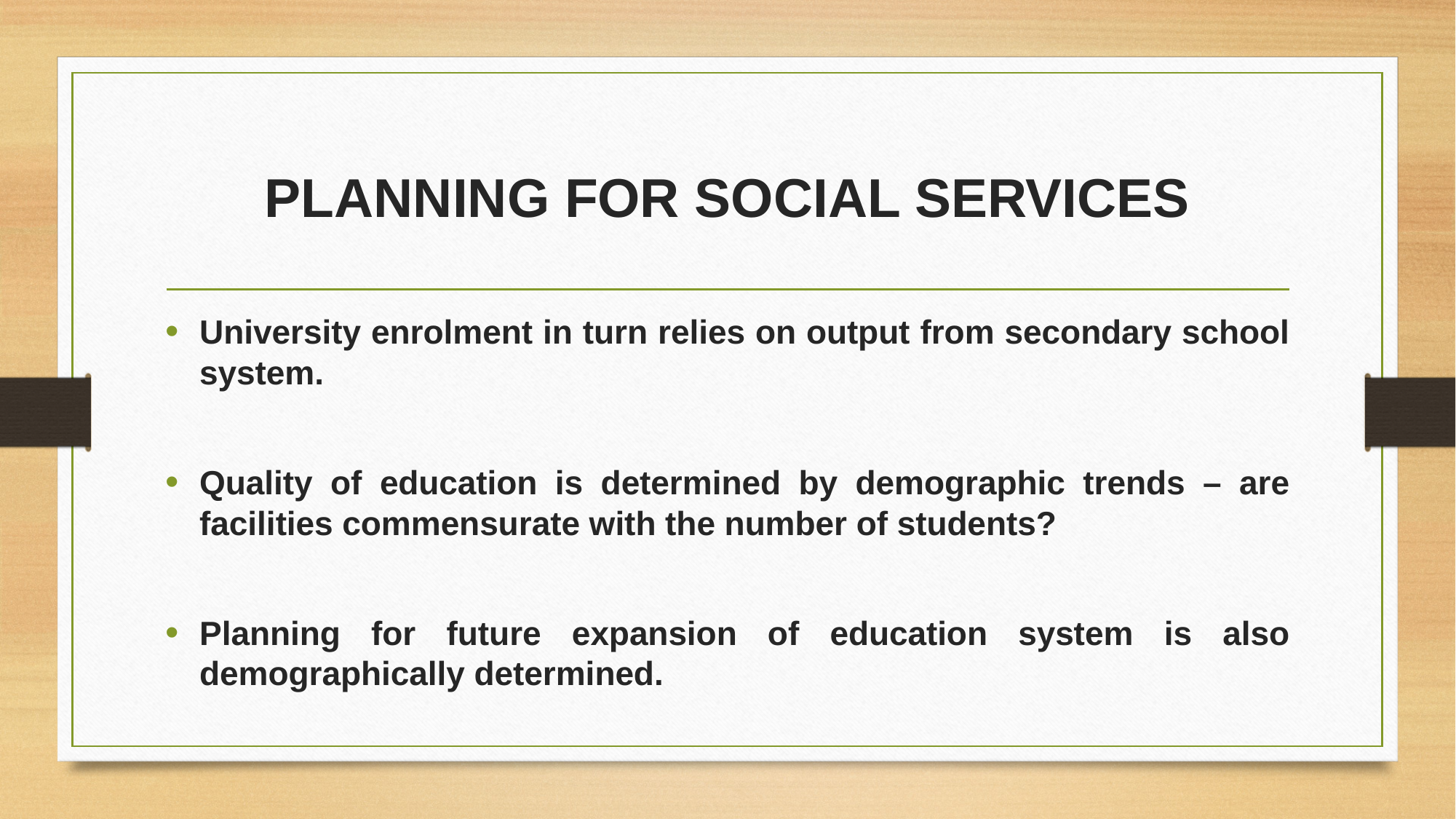

# PLANNING FOR SOCIAL SERVICES
University enrolment in turn relies on output from secondary school system.

Quality of education is determined by demographic trends – are facilities commensurate with the number of students?

Planning for future expansion of education system is also demographically determined.